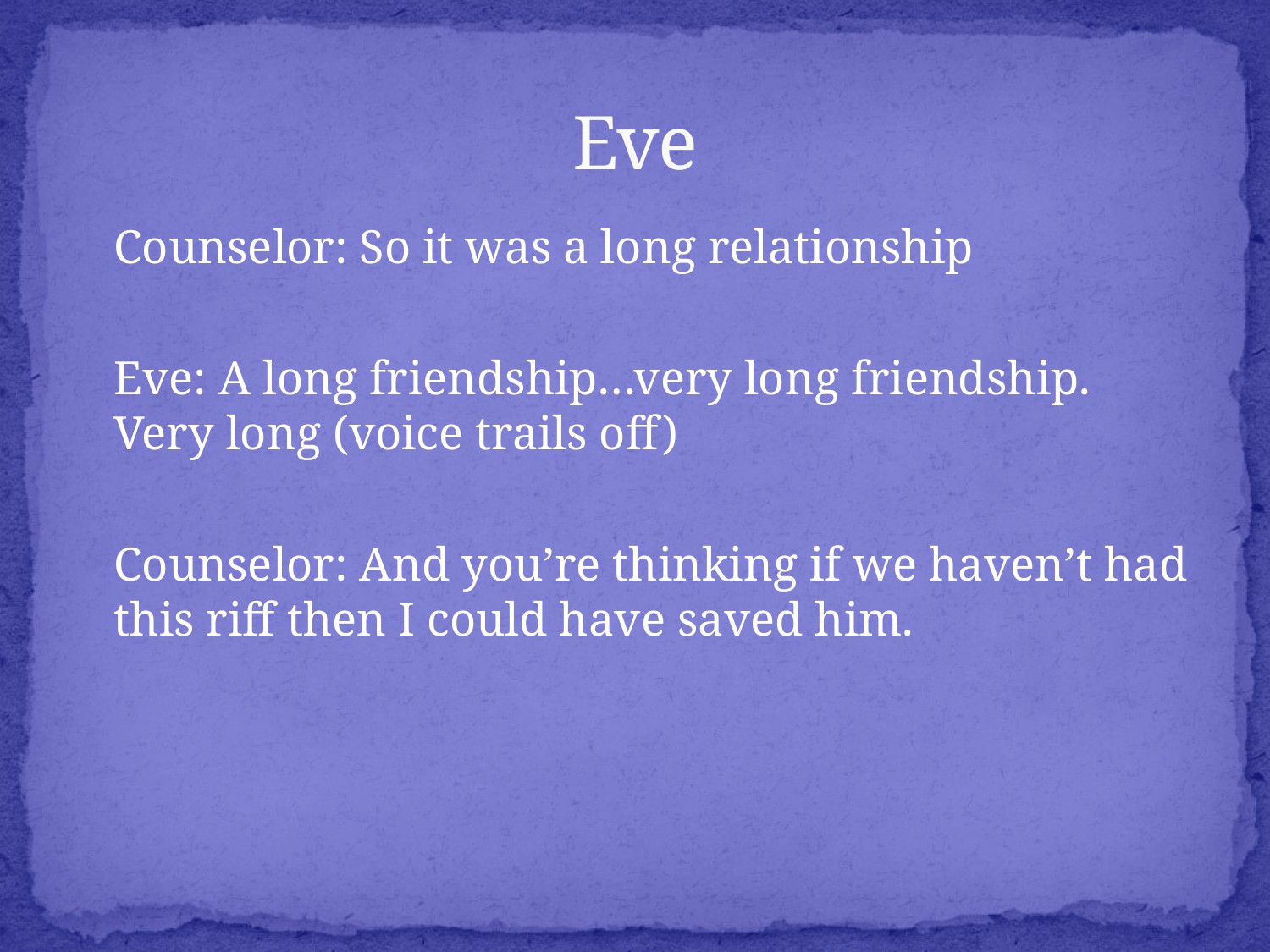

# Eve
	Counselor: So it was a long relationship

	Eve: A long friendship…very long friendship. Very long (voice trails off)

	Counselor: And you’re thinking if we haven’t had this riff then I could have saved him.